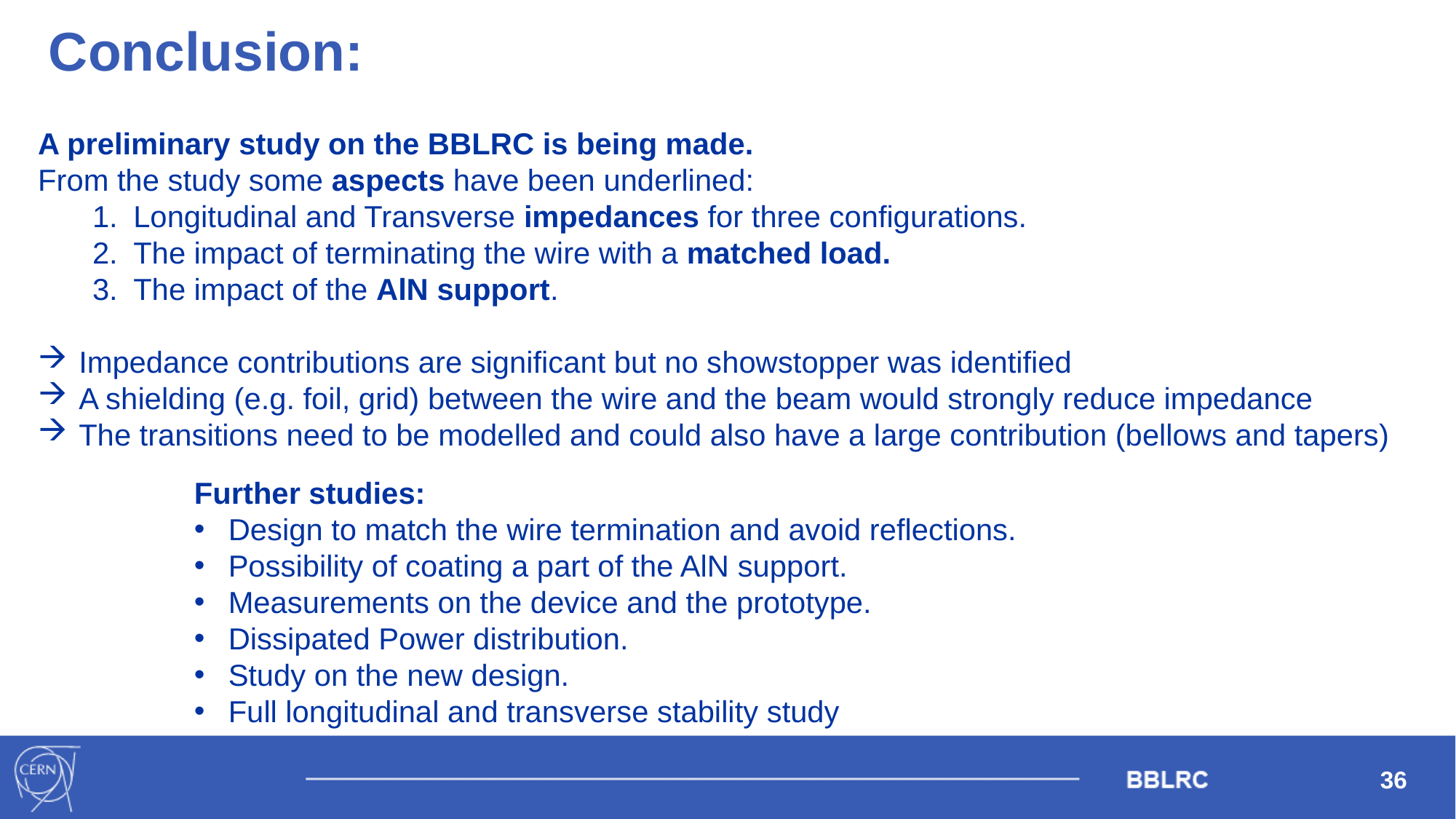

# Conclusion:
A preliminary study on the BBLRC is being made.
From the study some aspects have been underlined:
Longitudinal and Transverse impedances for three configurations.
The impact of terminating the wire with a matched load.
The impact of the AlN support.

Impedance contributions are significant but no showstopper was identified
A shielding (e.g. foil, grid) between the wire and the beam would strongly reduce impedance
The transitions need to be modelled and could also have a large contribution (bellows and tapers)
Further studies:
Design to match the wire termination and avoid reflections.
Possibility of coating a part of the AlN support.
Measurements on the device and the prototype.
Dissipated Power distribution.
Study on the new design.
Full longitudinal and transverse stability study
36